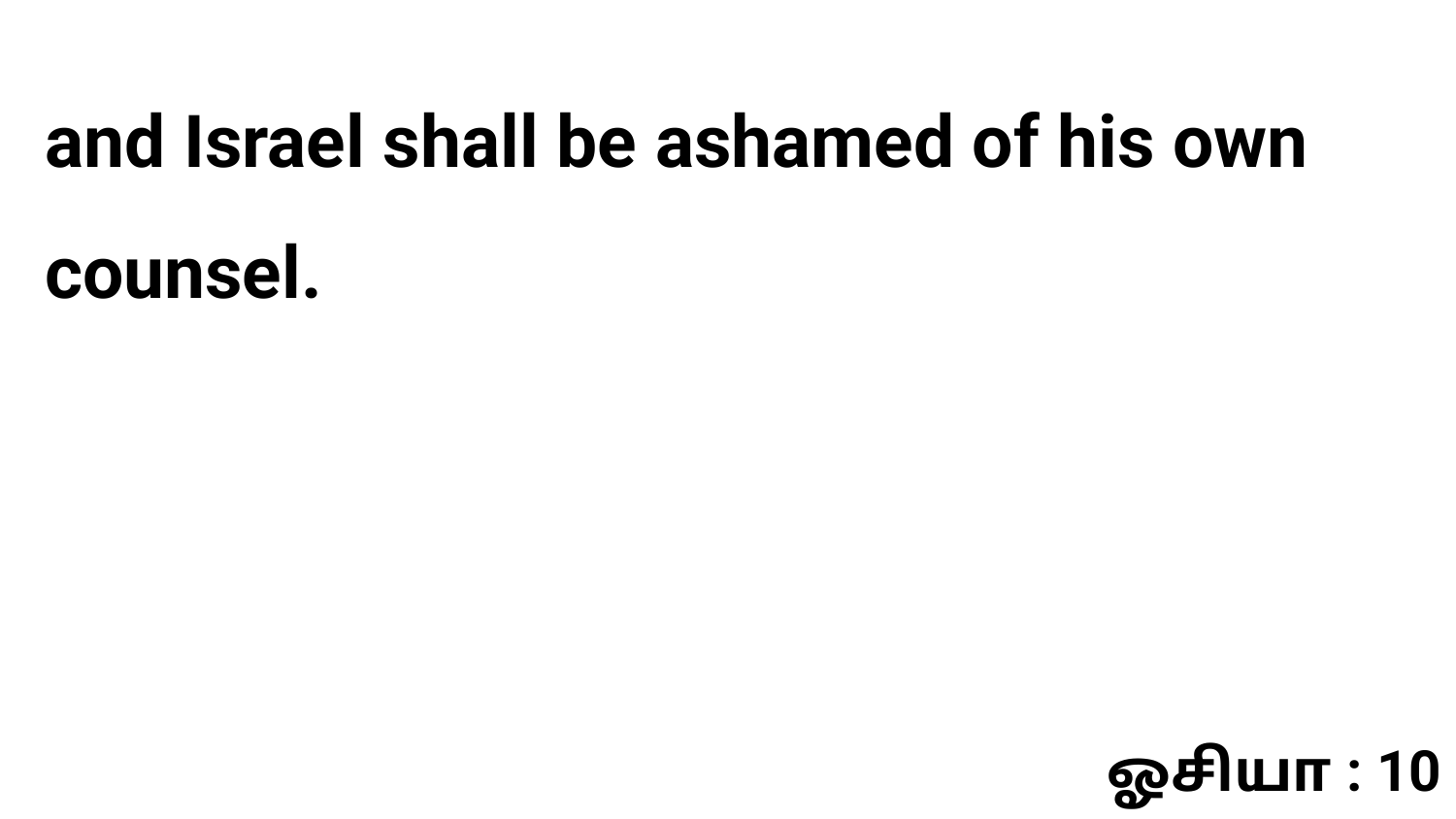

and Israel shall be ashamed of his own counsel.
ஓசியா : 10